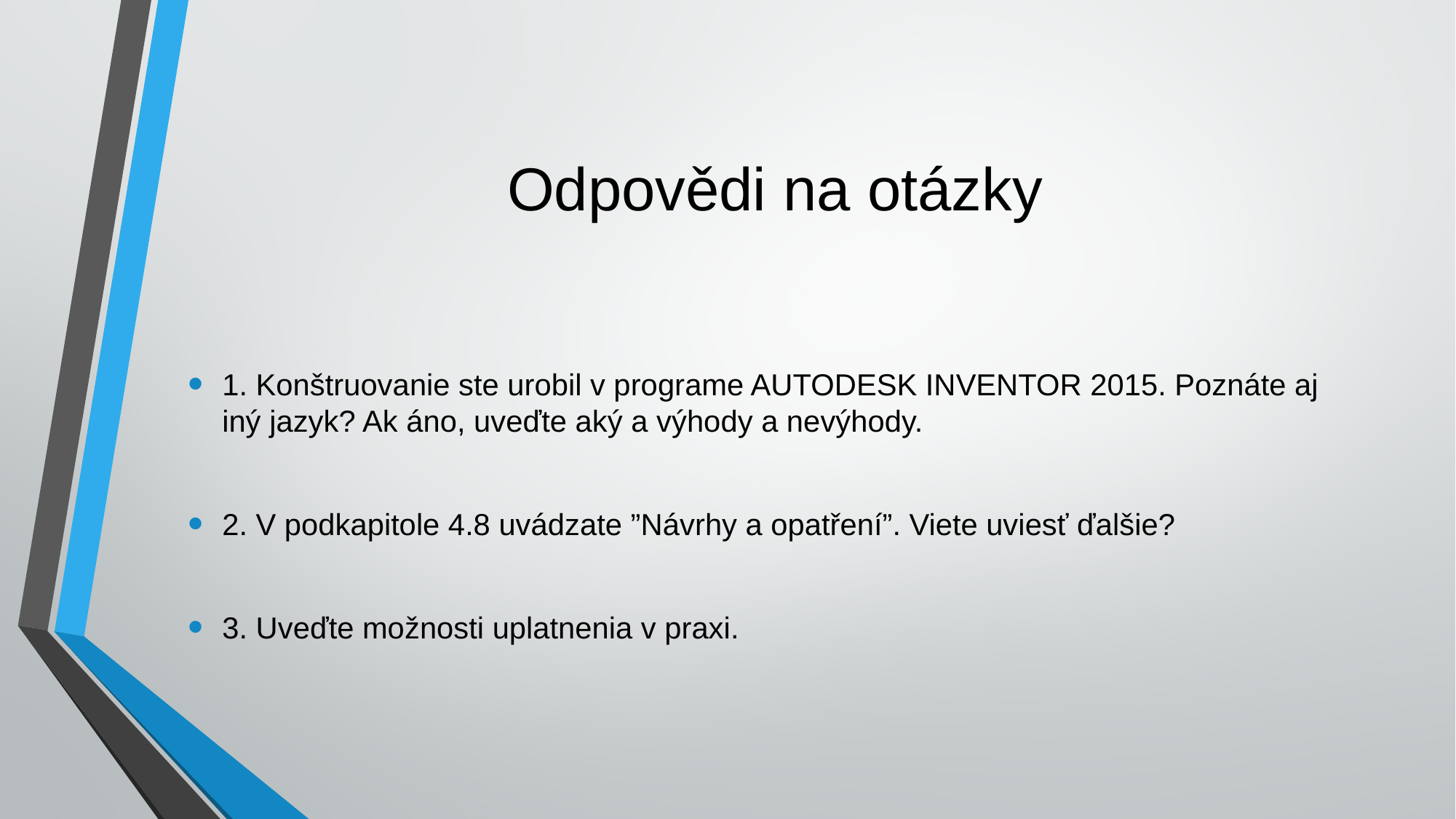

# Odpovědi na otázky
1. Konštruovanie ste urobil v programe AUTODESK INVENTOR 2015. Poznáte aj iný jazyk? Ak áno, uveďte aký a výhody a nevýhody.

2. V podkapitole 4.8 uvádzate ”Návrhy a opatření”. Viete uviesť ďalšie?

3. Uveďte možnosti uplatnenia v praxi.